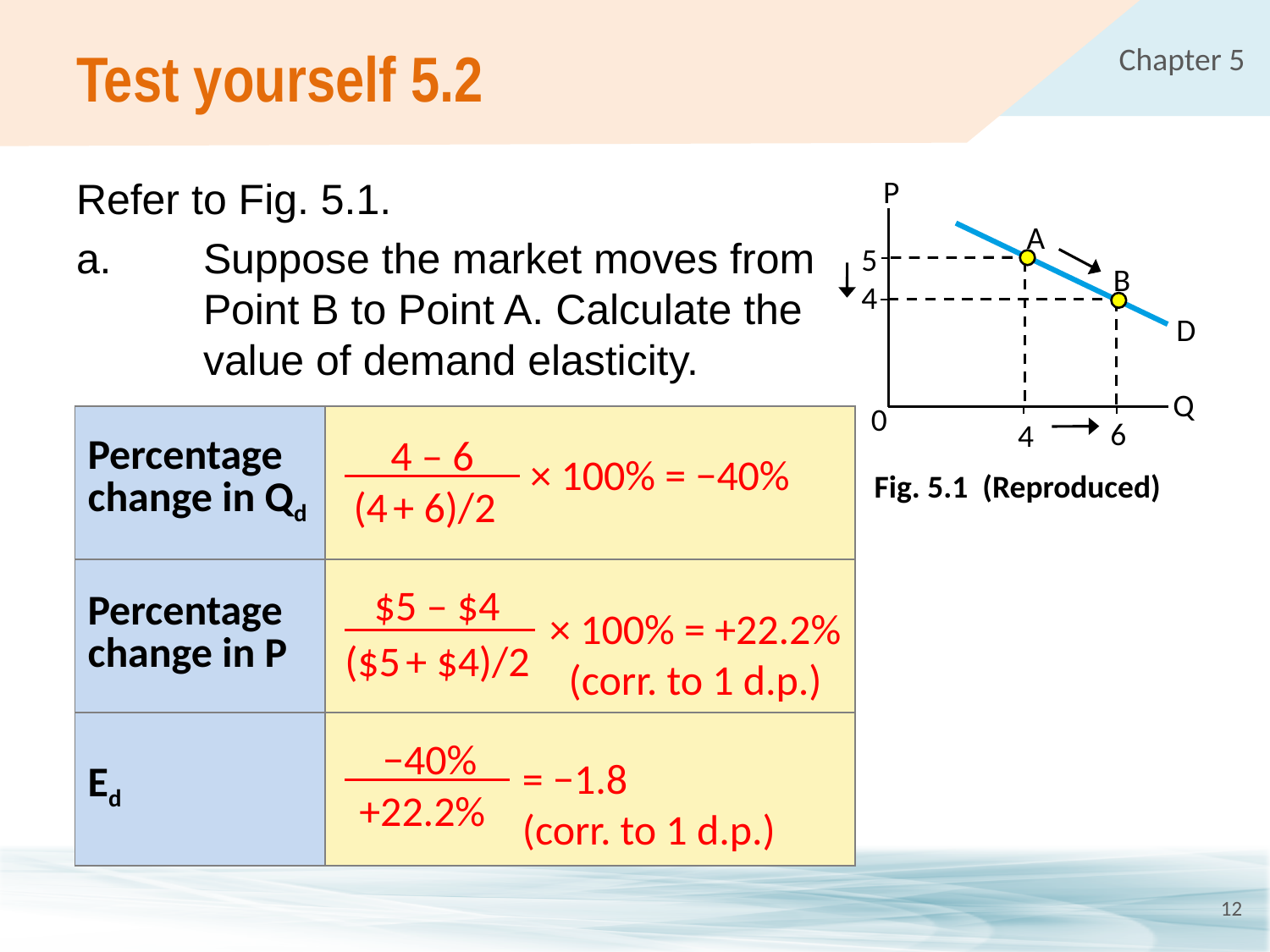

# Test yourself 5.2
P
A
5
B
4
D
Q
0
6
4
Fig. 5.1  (Reproduced)

Refer to Fig. 5.1.
a.	Suppose the market moves from
	Point B to Point A. Calculate the
	value of demand elasticity.
| Percentage change in Qd |  |
| --- | --- |
| Percentage change in P |  |
| Ed |  |
4 ‒ 6
× 100% = −40%
(4 + 6)/2
$5 ‒ $4
× 100% = +22.2% (corr. to 1 d.p.)

($5 + $4)/2
−40%
= −1.8
(corr. to 1 d.p.)

+22.2%
12